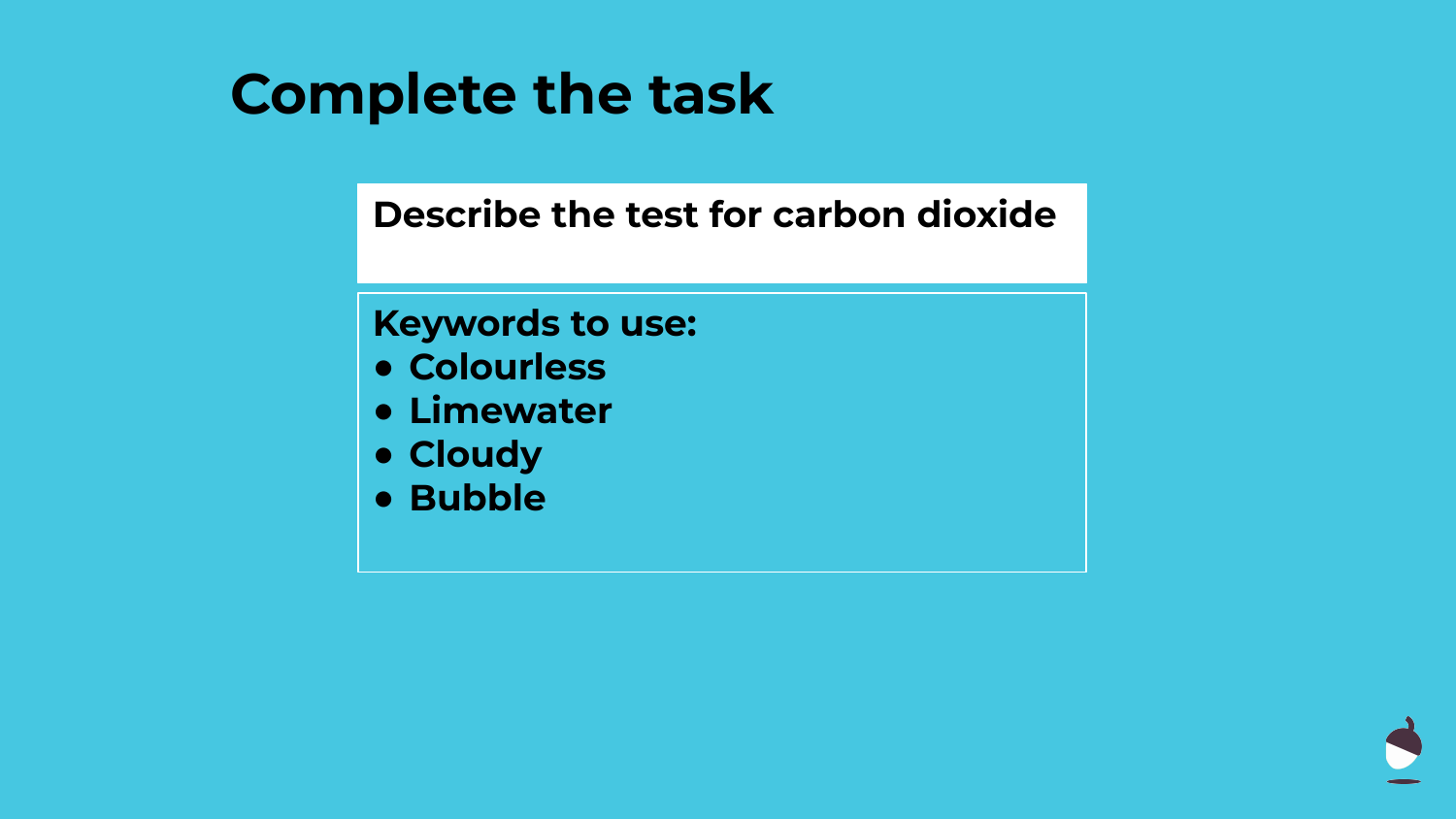

Complete the task
Describe the test for carbon dioxide
Keywords to use:
Colourless
Limewater
Cloudy
Bubble